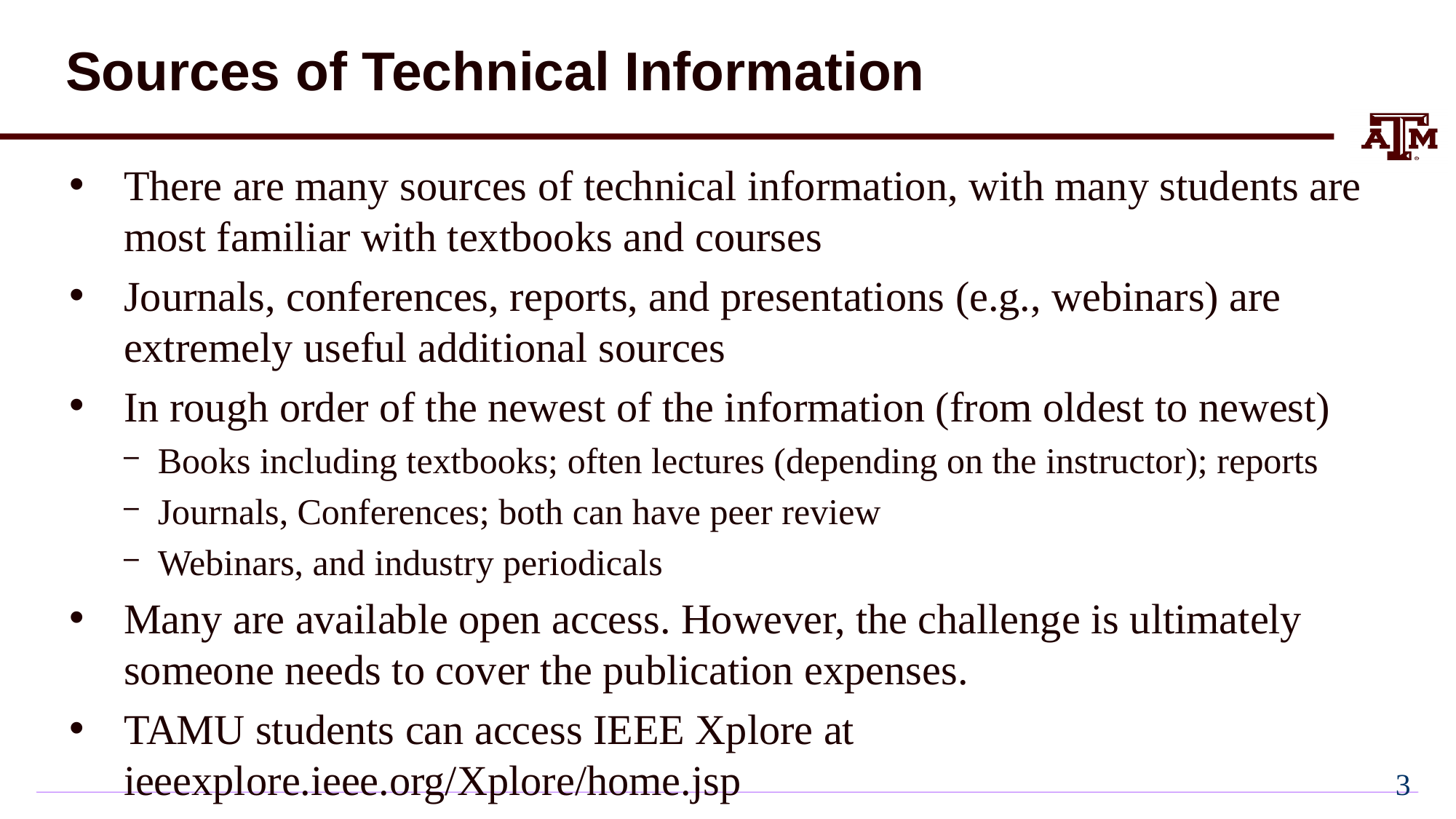

# Sources of Technical Information
There are many sources of technical information, with many students are most familiar with textbooks and courses
Journals, conferences, reports, and presentations (e.g., webinars) are extremely useful additional sources
In rough order of the newest of the information (from oldest to newest)
Books including textbooks; often lectures (depending on the instructor); reports
Journals, Conferences; both can have peer review
Webinars, and industry periodicals
Many are available open access. However, the challenge is ultimately someone needs to cover the publication expenses.
TAMU students can access IEEE Xplore at ieeexplore.ieee.org/Xplore/home.jsp

3